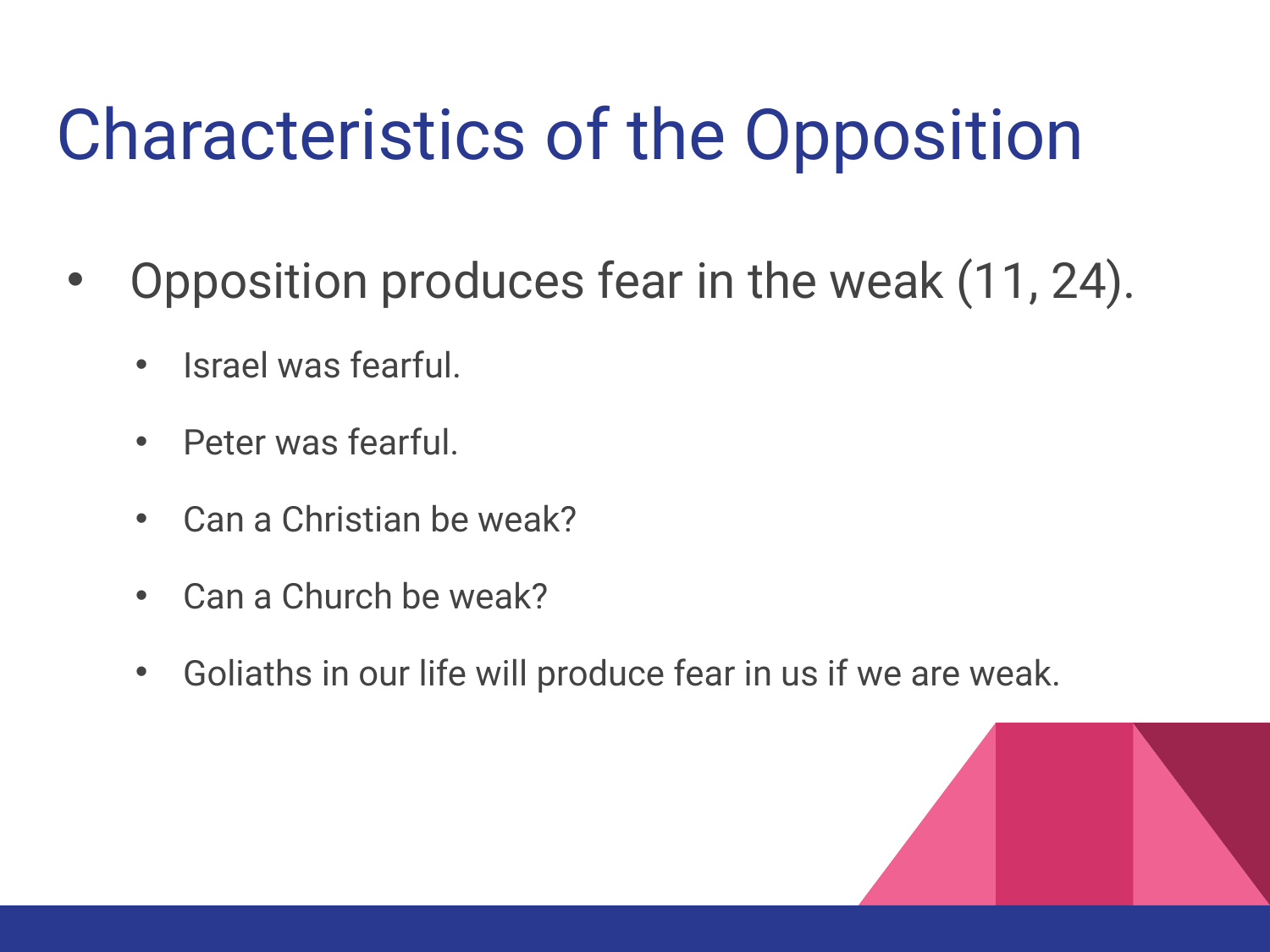

# Characteristics of the Opposition
Opposition produces fear in the weak (11, 24).
Israel was fearful.
Peter was fearful.
Can a Christian be weak?
Can a Church be weak?
Goliaths in our life will produce fear in us if we are weak.